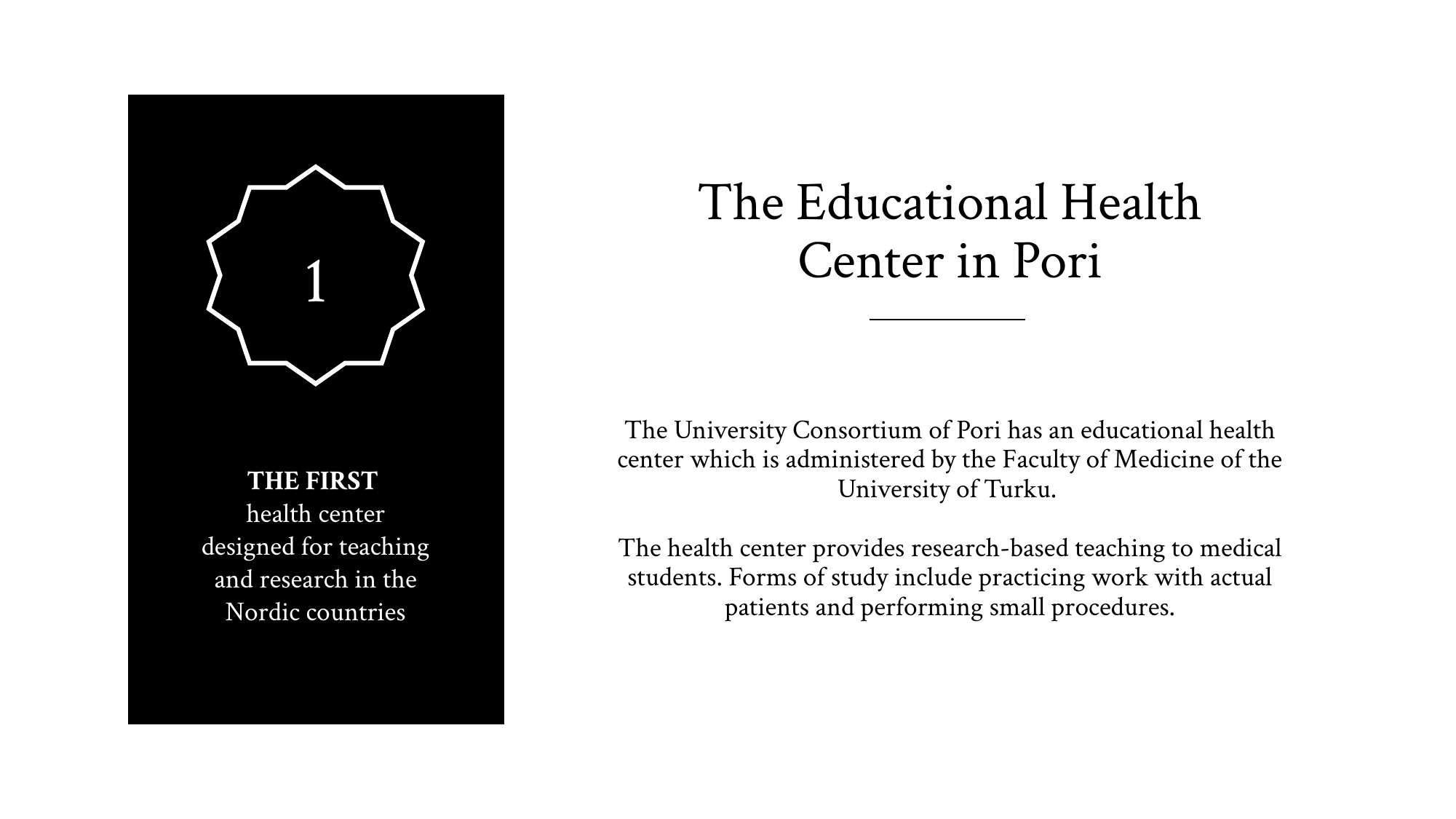

1
THE FIRST
health center designed for teaching and research in the Nordic countries
# The Educational Health Center in Pori
The University Consortium of Pori has an educational health center which is administered by the Faculty of Medicine of the University of Turku.
The health center provides research-based teaching to medical students. Forms of study include practicing work with actual patients and performing small procedures.